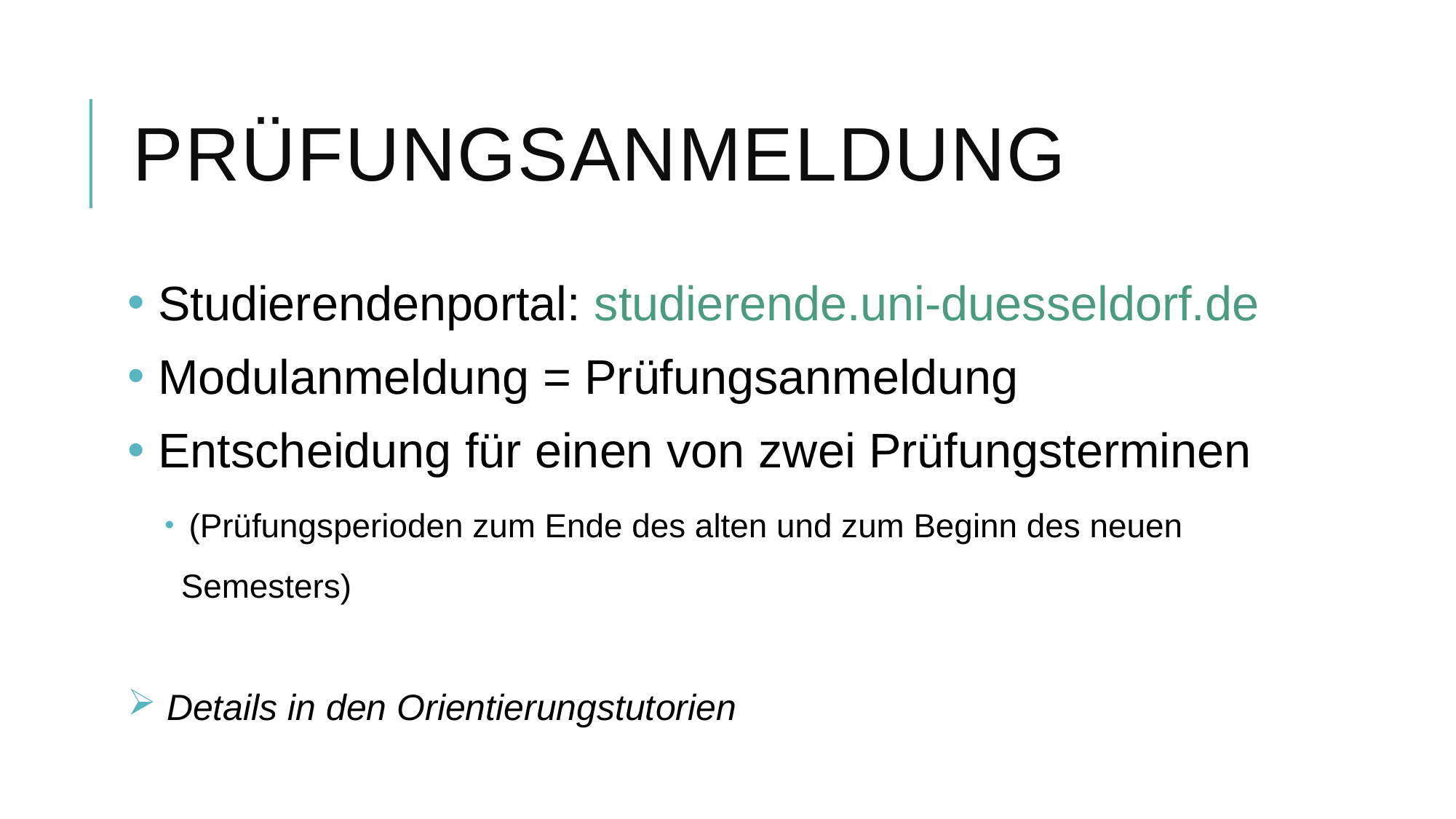

# prüfungsanmeldung
 Studierendenportal: studierende.uni-duesseldorf.de
 Modulanmeldung = Prüfungsanmeldung
 Entscheidung für einen von zwei Prüfungsterminen
 (Prüfungsperioden zum Ende des alten und zum Beginn des neuen Semesters)

 Details in den Orientierungstutorien